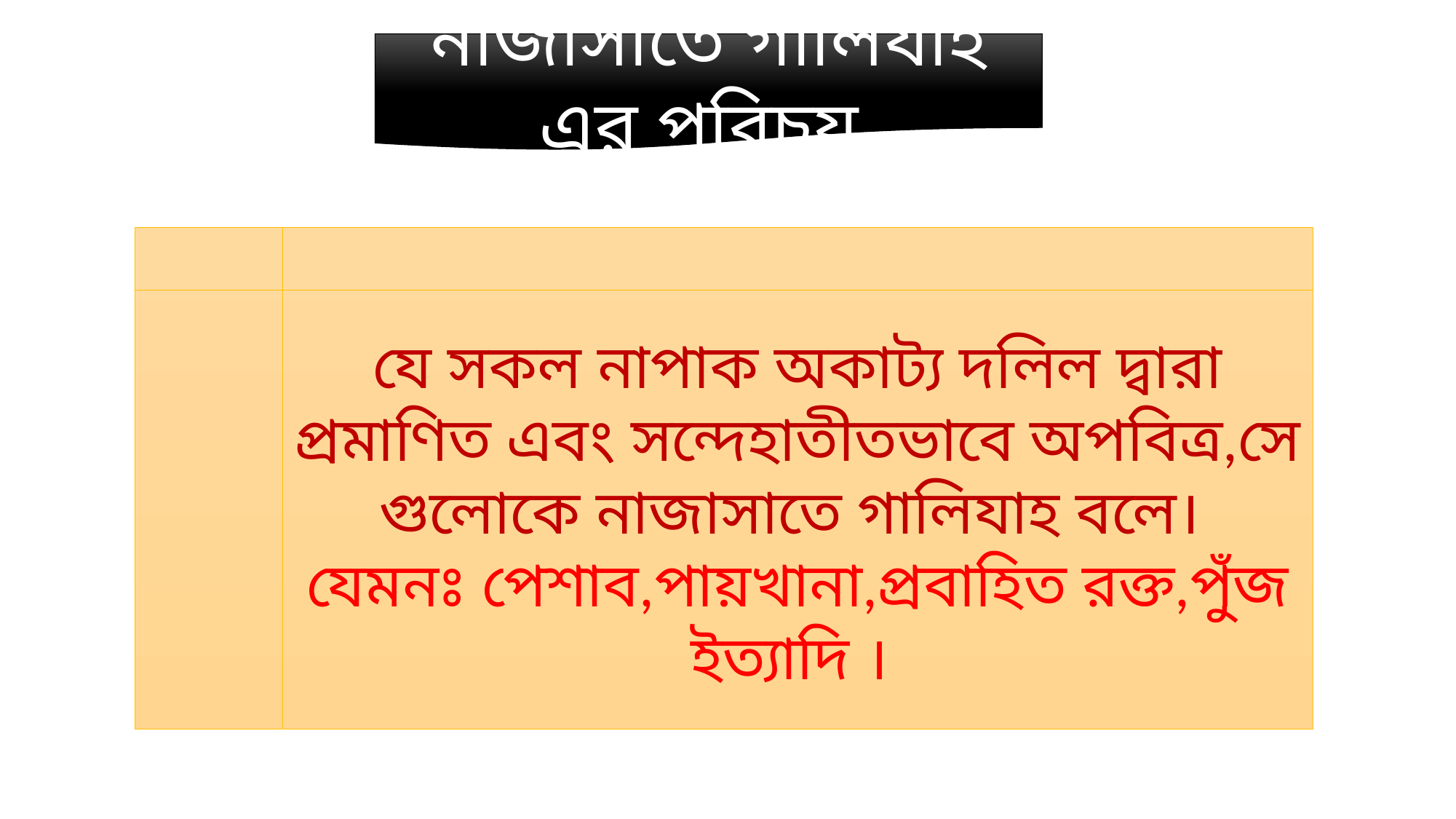

নাজাসাতে গালিযাহ এর পরিচয়
যে সকল নাপাক অকাট্য দলিল দ্বারা প্রমাণিত এবং সন্দেহাতীতভাবে অপবিত্র,সে গুলোকে নাজাসাতে গালিযাহ বলে।
যেমনঃ পেশাব,পায়খানা,প্রবাহিত রক্ত,পুঁজ ইত্যাদি ।